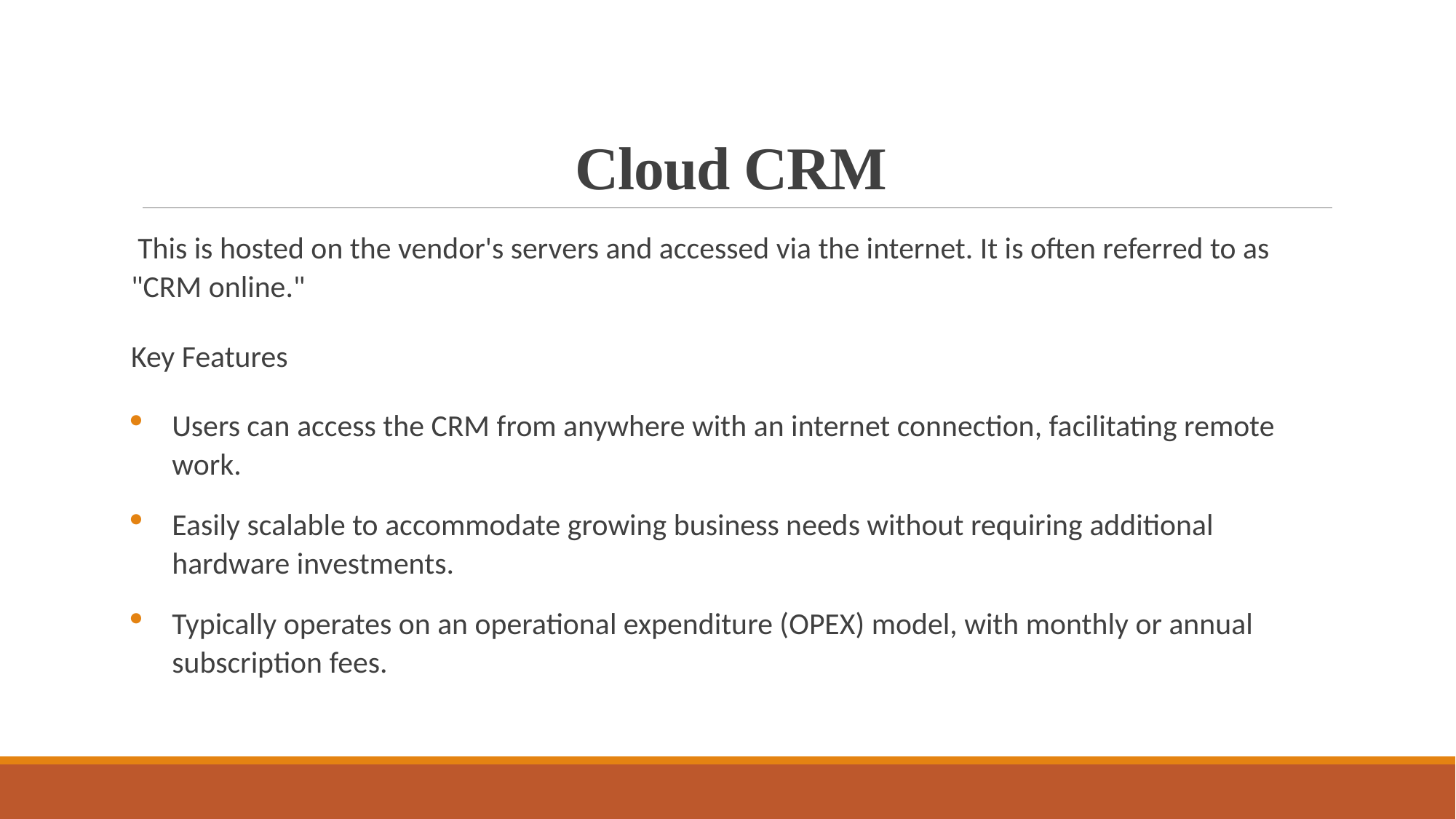

# Cloud CRM
This is hosted on the vendor's servers and accessed via the internet. It is often referred to as "CRM online."
Key Features
Users can access the CRM from anywhere with an internet connection, facilitating remote work.
Easily scalable to accommodate growing business needs without requiring additional hardware investments.
Typically operates on an operational expenditure (OPEX) model, with monthly or annual subscription fees.